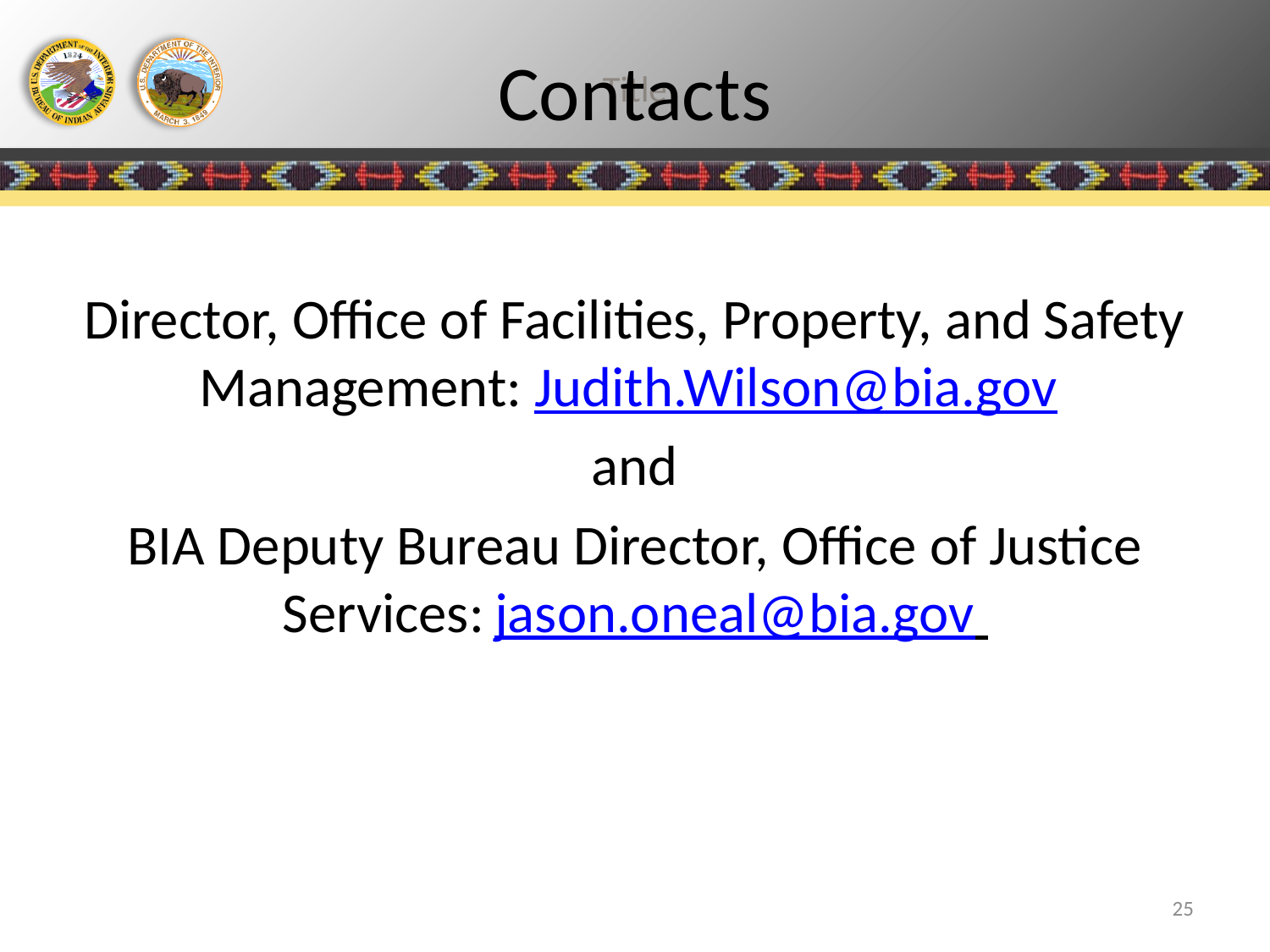

# Contacts

Director, Office of Facilities, Property, and Safety Management: Judith.Wilson@bia.gov
and
BIA Deputy Bureau Director, Office of Justice Services: jason.oneal@bia.gov
25